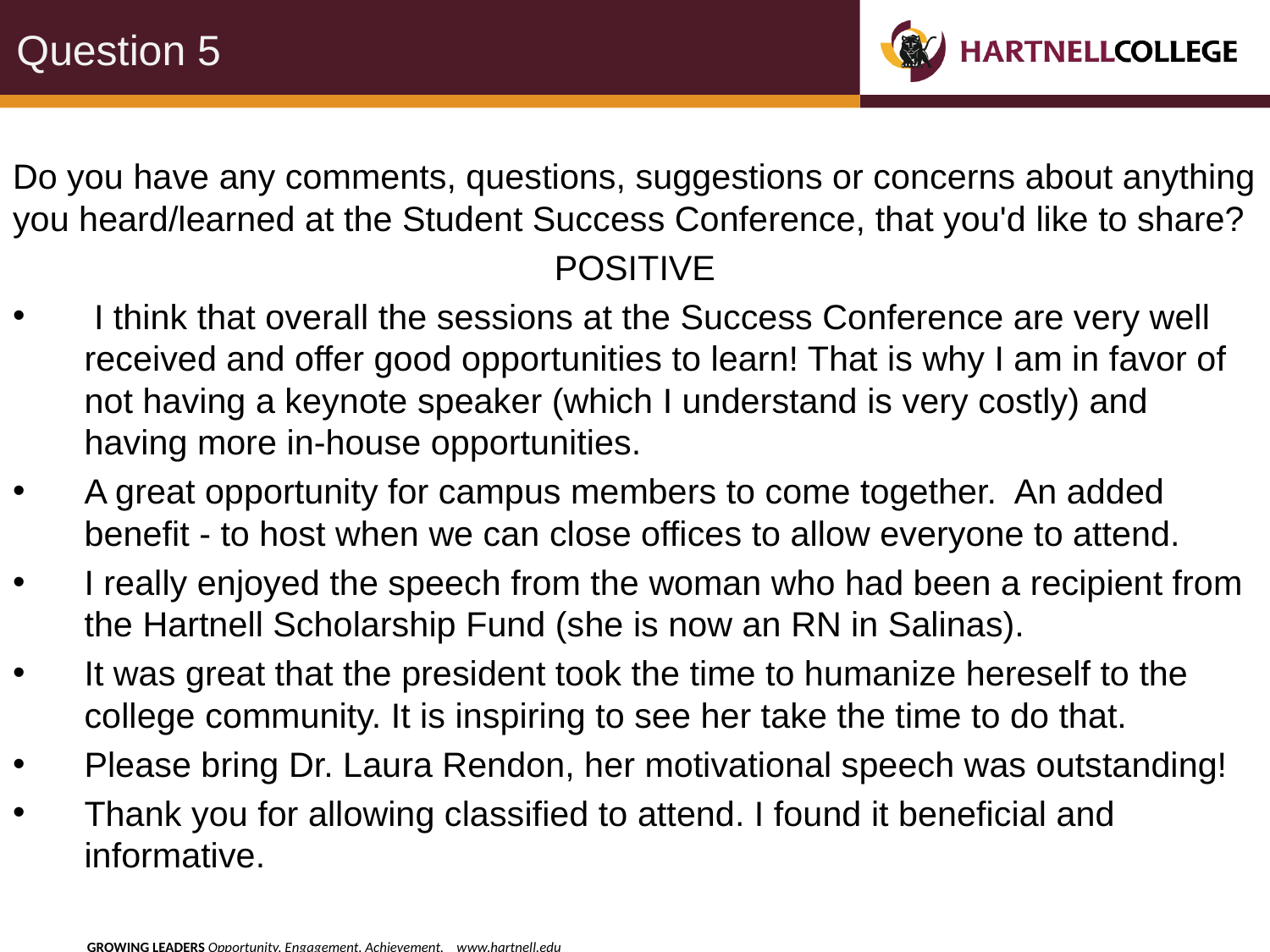

# Question 5
Do you have any comments, questions, suggestions or concerns about anything you heard/learned at the Student Success Conference, that you'd like to share?
POSITIVE
 I think that overall the sessions at the Success Conference are very well received and offer good opportunities to learn! That is why I am in favor of not having a keynote speaker (which I understand is very costly) and having more in-house opportunities.
A great opportunity for campus members to come together.  An added benefit - to host when we can close offices to allow everyone to attend.
I really enjoyed the speech from the woman who had been a recipient from the Hartnell Scholarship Fund (she is now an RN in Salinas).
It was great that the president took the time to humanize hereself to the college community. It is inspiring to see her take the time to do that.
Please bring Dr. Laura Rendon, her motivational speech was outstanding!
Thank you for allowing classified to attend. I found it beneficial and informative.